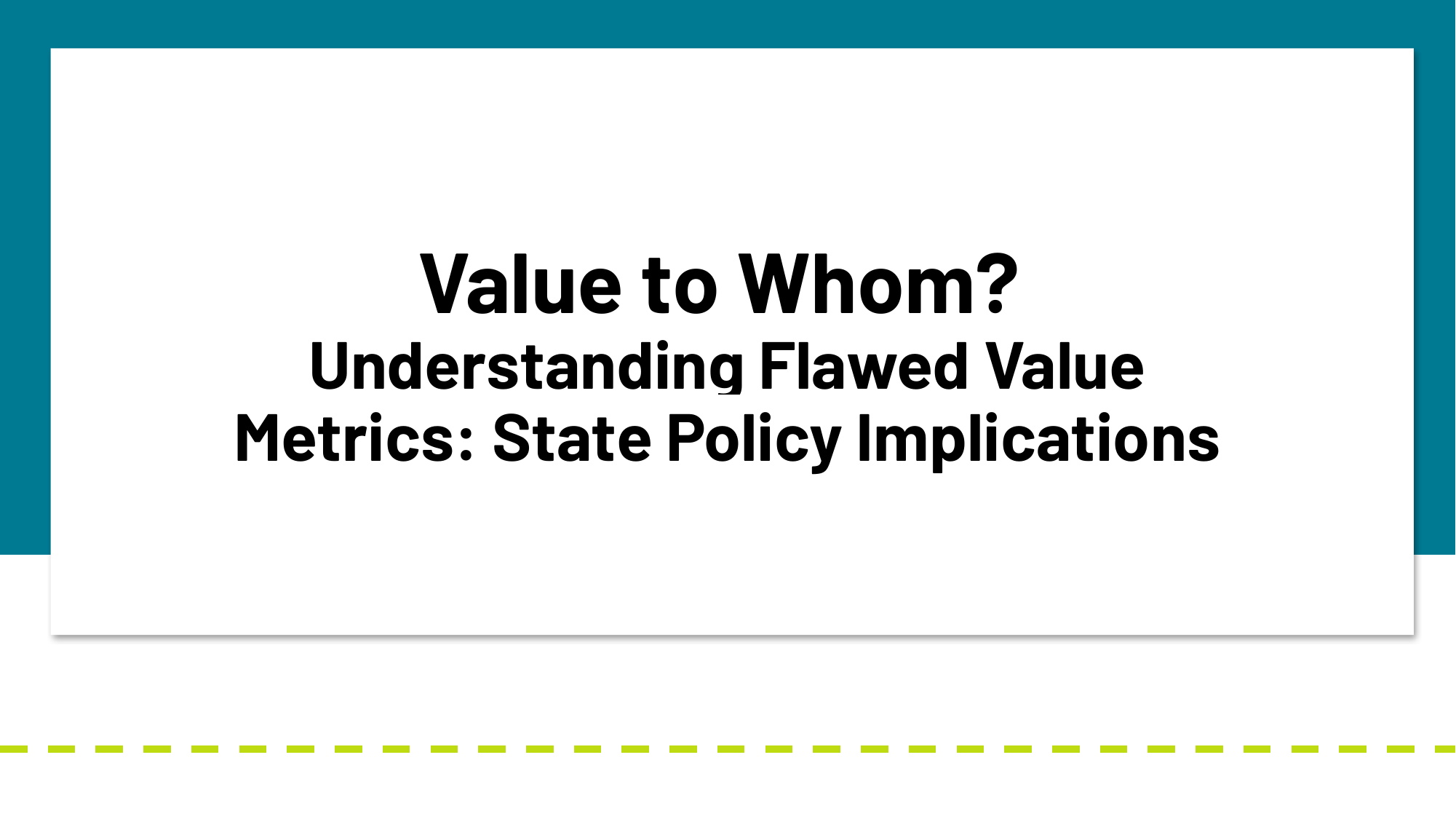

Value to Whom?
Understanding Flawed Value Metrics: State Policy Implications